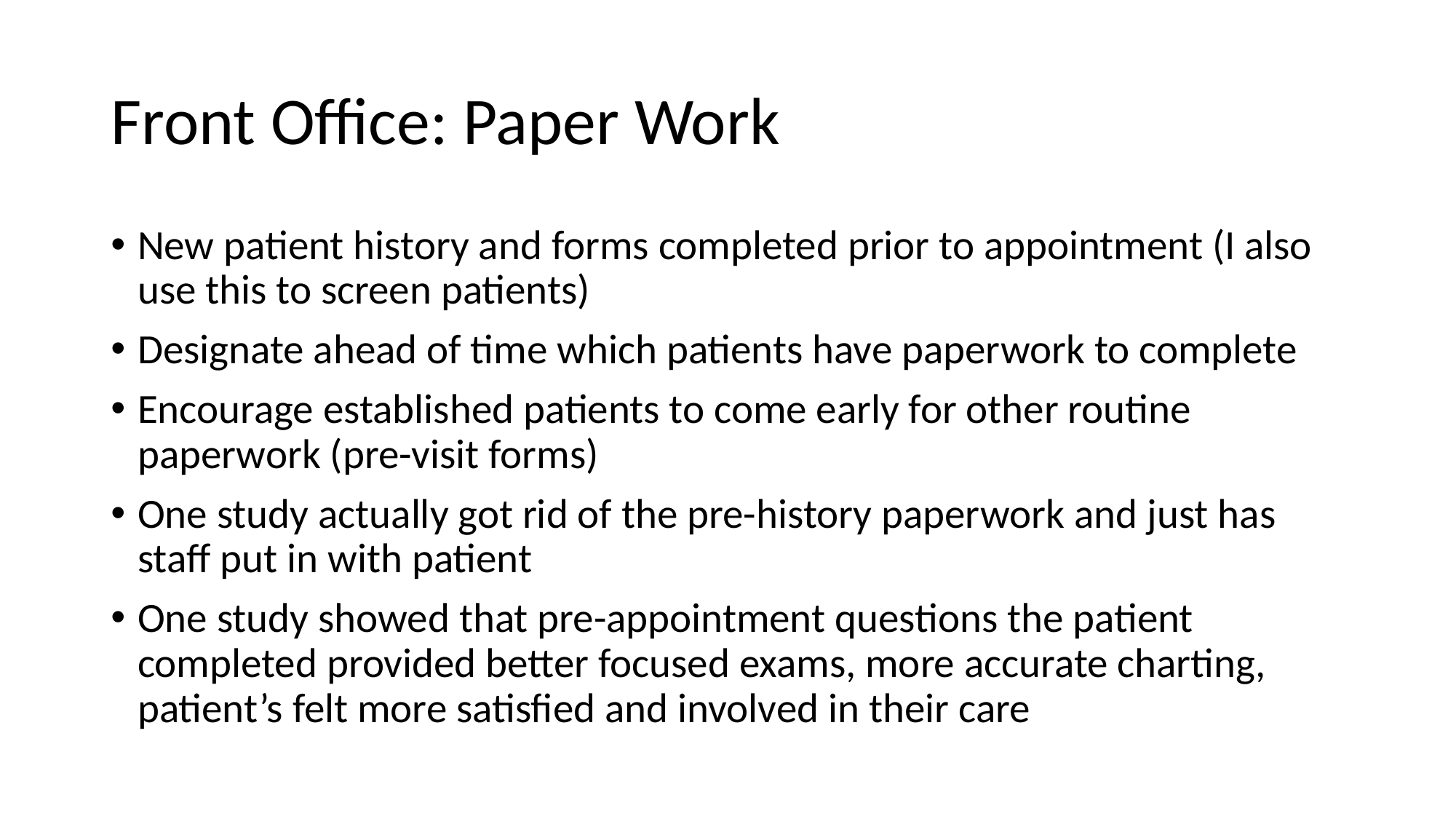

# Front Office: Paper Work
New patient history and forms completed prior to appointment (I also use this to screen patients)
Designate ahead of time which patients have paperwork to complete
Encourage established patients to come early for other routine paperwork (pre-visit forms)
One study actually got rid of the pre-history paperwork and just has staff put in with patient
One study showed that pre-appointment questions the patient completed provided better focused exams, more accurate charting, patient’s felt more satisfied and involved in their care